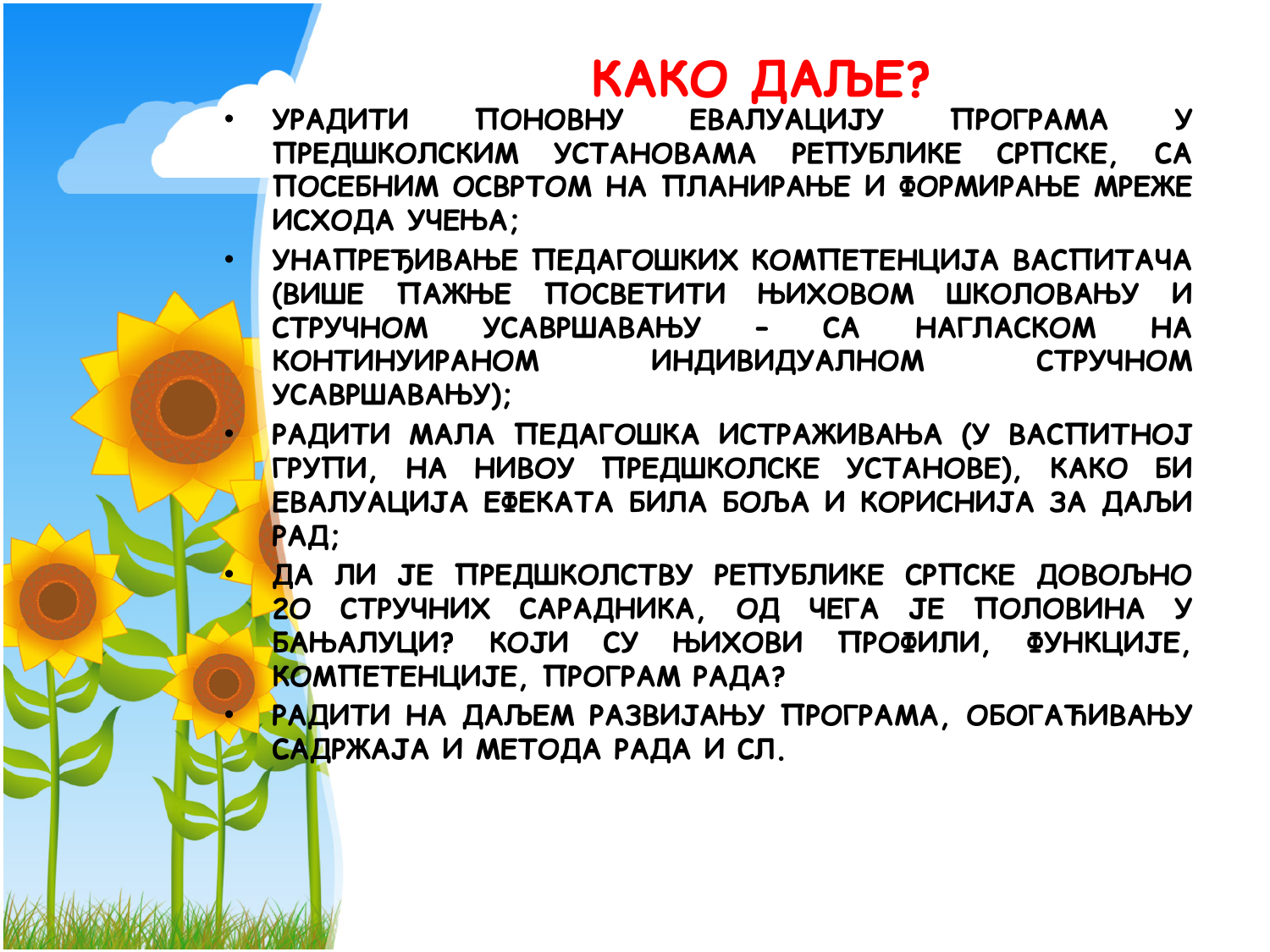

КАКО ДАЉЕ?
УРАДИТИ ПОНОВНУ ЕВАЛУАЦИЈУ ПРОГРАМА У ПРЕДШКОЛСКИМ УСТАНОВАМА РЕПУБЛИКЕ СРПСКЕ, СА ПОСЕБНИМ ОСВРТОМ НА ПЛАНИРАЊЕ И ФОРМИРАЊЕ МРЕЖЕ ИСХОДА УЧЕЊА;
УНАПРЕЂИВАЊЕ ПЕДАГОШКИХ КОМПЕТЕНЦИЈА ВАСПИТАЧА (ВИШЕ ПАЖЊЕ ПОСВЕТИТИ ЊИХОВОМ ШКОЛОВАЊУ И СТРУЧНОМ УСАВРШАВАЊУ – СА НАГЛАСКОМ НА КОНТИНУИРАНОМ ИНДИВИДУАЛНОМ СТРУЧНОМ УСАВРШАВАЊУ);
РАДИТИ МАЛА ПЕДАГОШКА ИСТРАЖИВАЊА (У ВАСПИТНОЈ ГРУПИ, НА НИВОУ ПРЕДШКОЛСКЕ УСТАНОВЕ), КАКО БИ ЕВАЛУАЦИЈА ЕФЕКАТА БИЛА БОЉА И КОРИСНИЈА ЗА ДАЉИ РАД;
ДА ЛИ ЈЕ ПРЕДШКОЛСТВУ РЕПУБЛИКЕ СРПСКЕ ДОВОЉНО 2О СТРУЧНИХ САРАДНИКА, ОД ЧЕГА ЈЕ ПОЛОВИНА У БАЊАЛУЦИ? КОЈИ СУ ЊИХОВИ ПРОФИЛИ, ФУНКЦИЈЕ, КОМПЕТЕНЦИЈЕ, ПРОГРАМ РАДА?
РАДИТИ НА ДАЉЕМ РАЗВИЈАЊУ ПРОГРАМА, ОБОГАЋИВАЊУ САДРЖАЈА И МЕТОДА РАДА И СЛ.